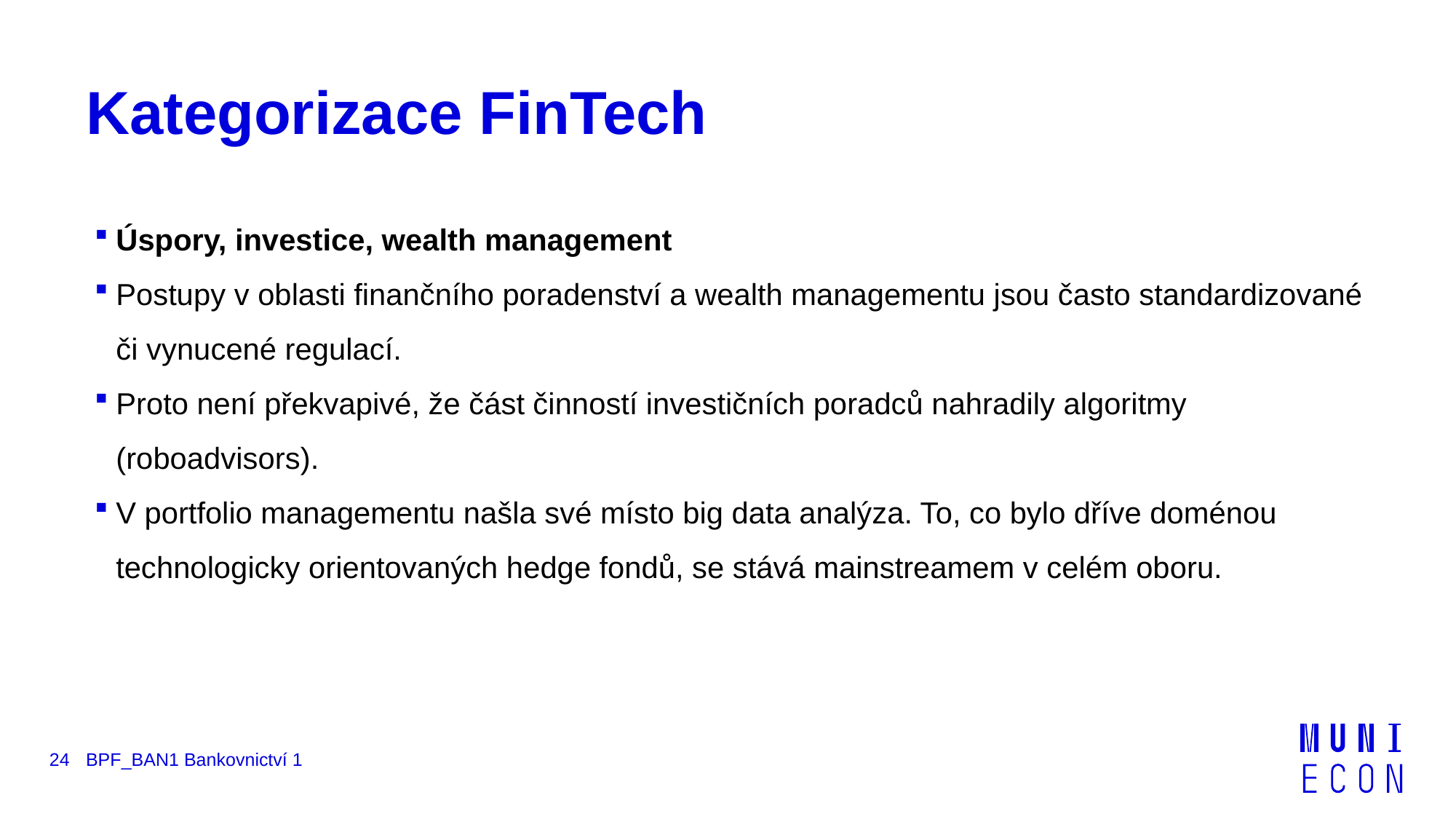

# Kategorizace FinTech
Úspory, investice, wealth management
Postupy v oblasti finančního poradenství a wealth managementu jsou často standardizované či vynucené regulací.
Proto není překvapivé, že část činností investičních poradců nahradily algoritmy (roboadvisors).
V portfolio managementu našla své místo big data analýza. To, co bylo dříve doménou technologicky orientovaných hedge fondů, se stává mainstreamem v celém oboru.
24
BPF_BAN1 Bankovnictví 1